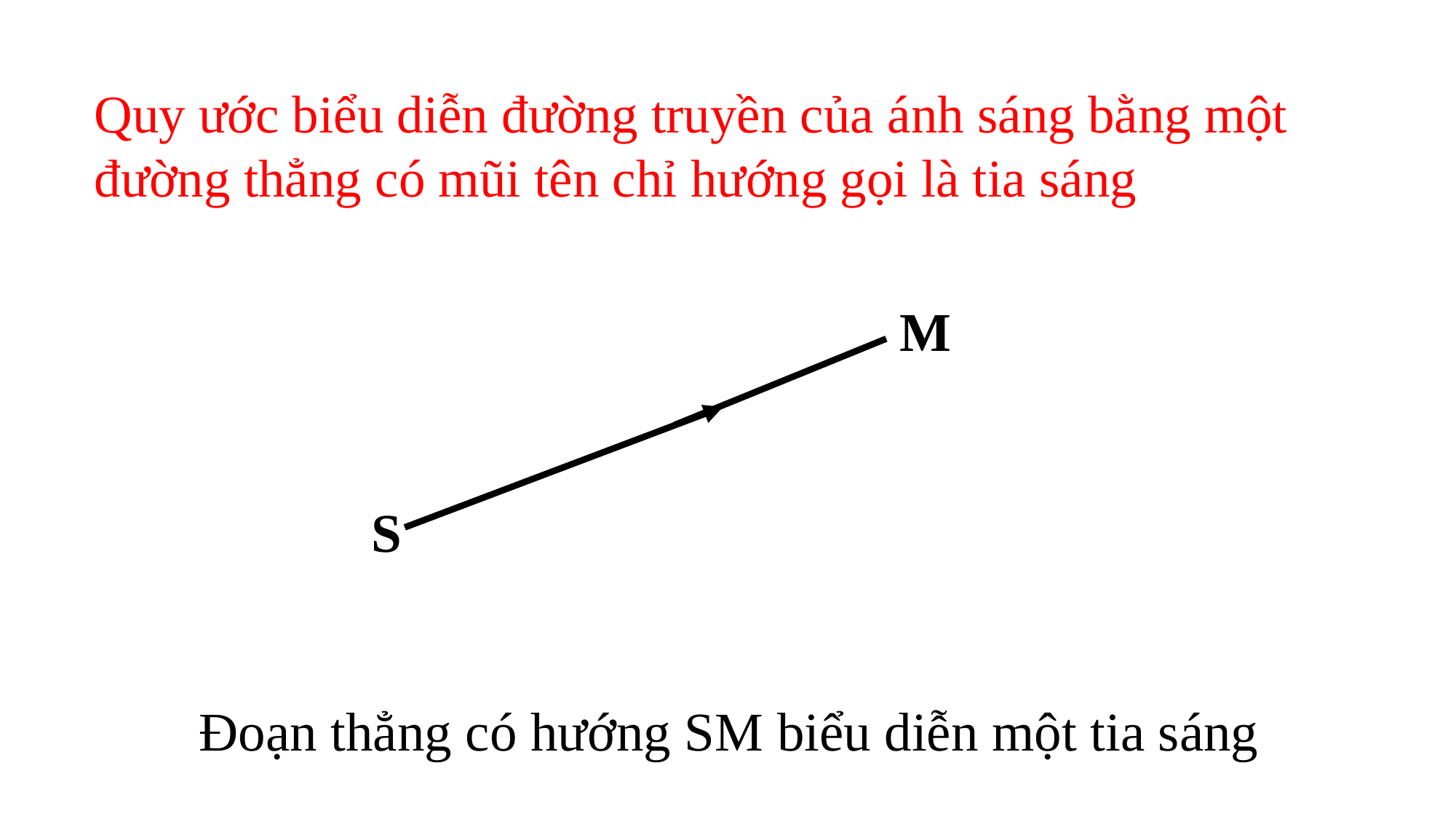

Quy ước biểu diễn đường truyền của ánh sáng bằng một đường thẳng có mũi tên chỉ hướng gọi là tia sáng
M
S
Đoạn thẳng có hướng SM biểu diễn một tia sáng